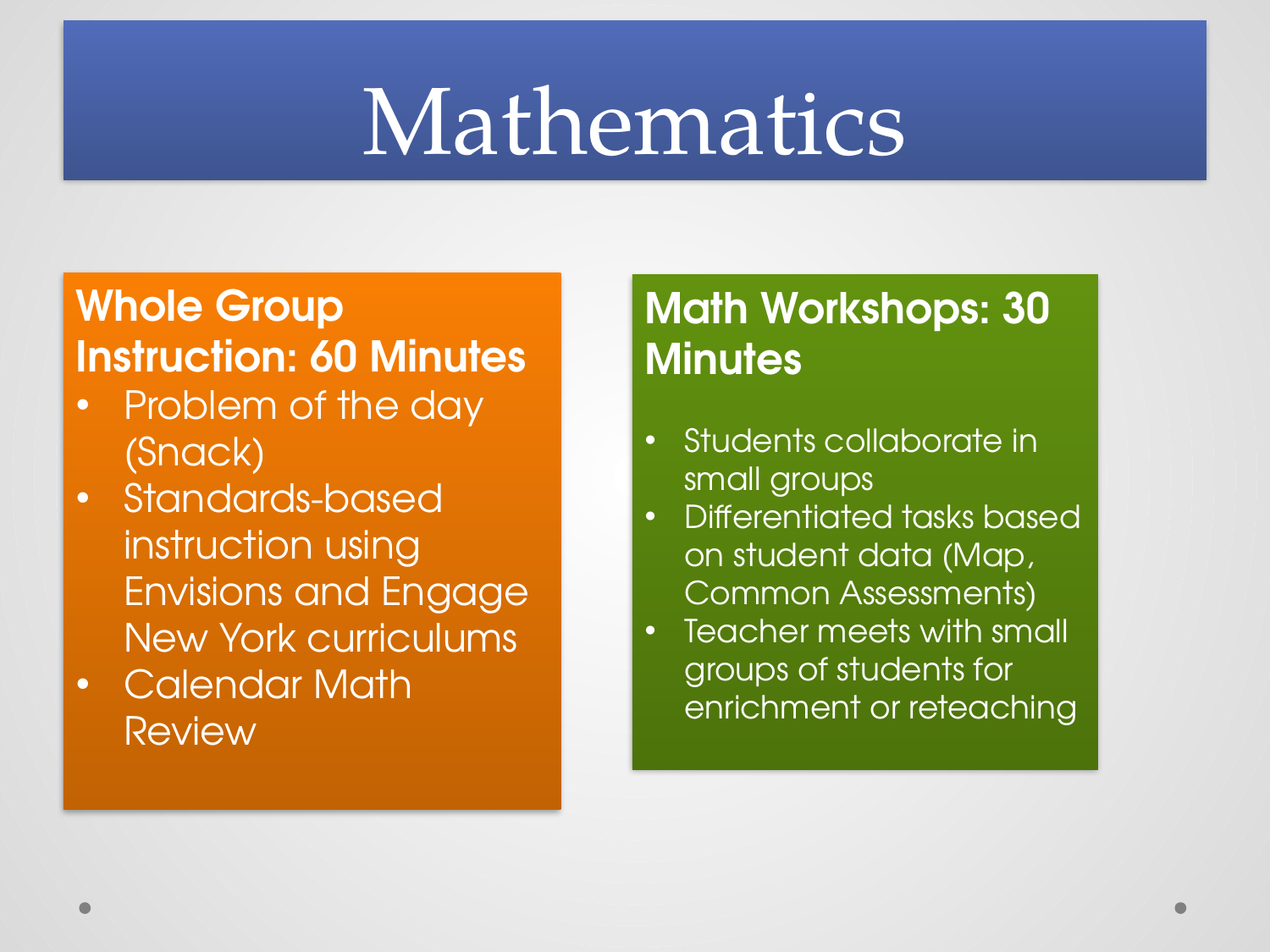

# Mathematics
Whole Group Instruction: 60 Minutes
Problem of the day (Snack)
Standards-based instruction using Envisions and Engage New York curriculums
Calendar Math Review

Math Workshops: 30 Minutes

Students collaborate in small groups
Differentiated tasks based on student data (Map, Common Assessments)
Teacher meets with small groups of students for enrichment or reteaching